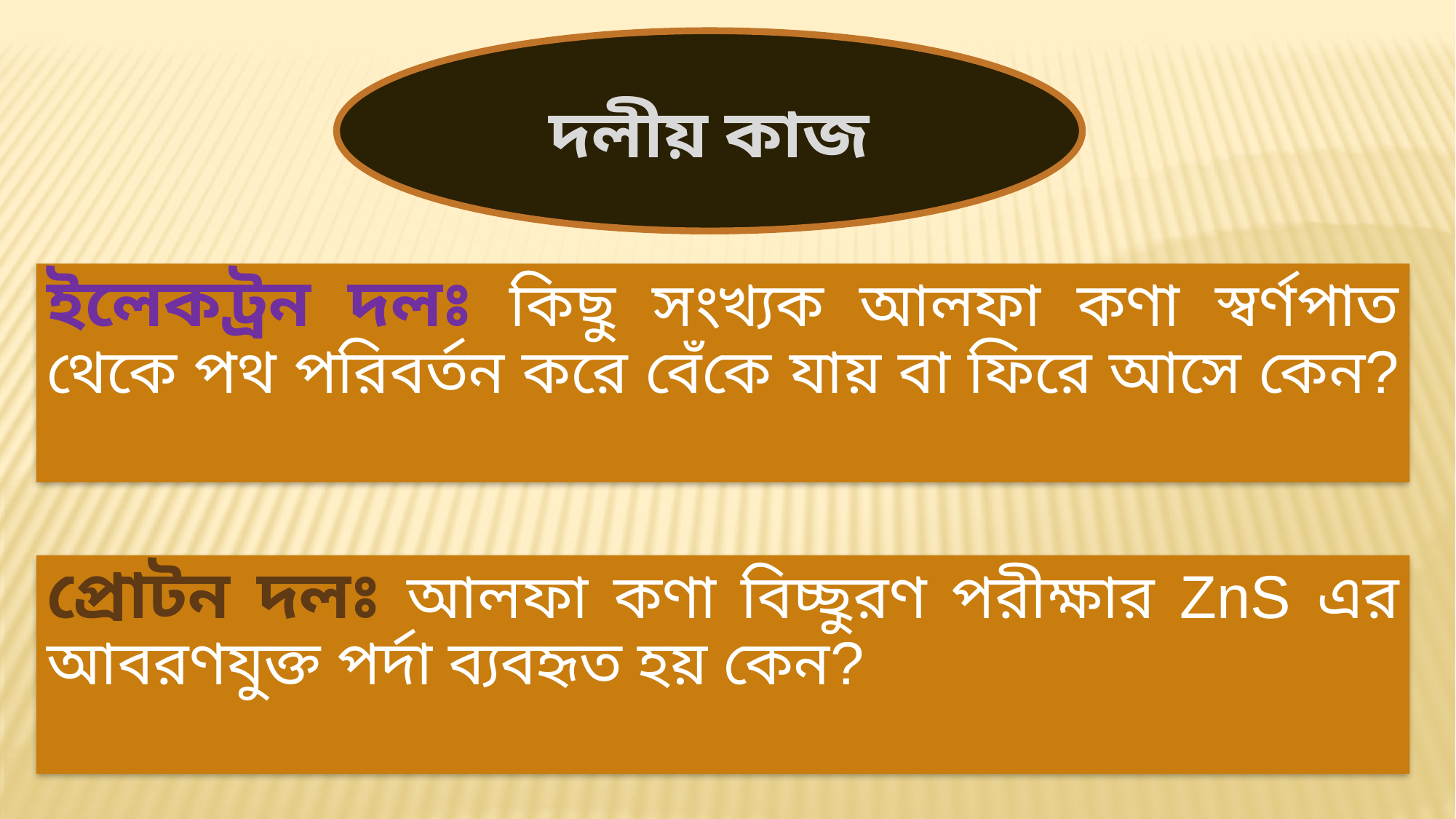

দলীয় কাজ
ইলেকট্রন দলঃ কিছু সংখ্যক আলফা কণা স্বর্ণপাত থেকে পথ পরিবর্তন করে বেঁকে যায় বা ফিরে আসে কেন?
প্রোটন দলঃ আলফা কণা বিচ্ছুরণ পরীক্ষার ZnS এর আবরণযুক্ত পর্দা ব্যবহৃত হয় কেন?